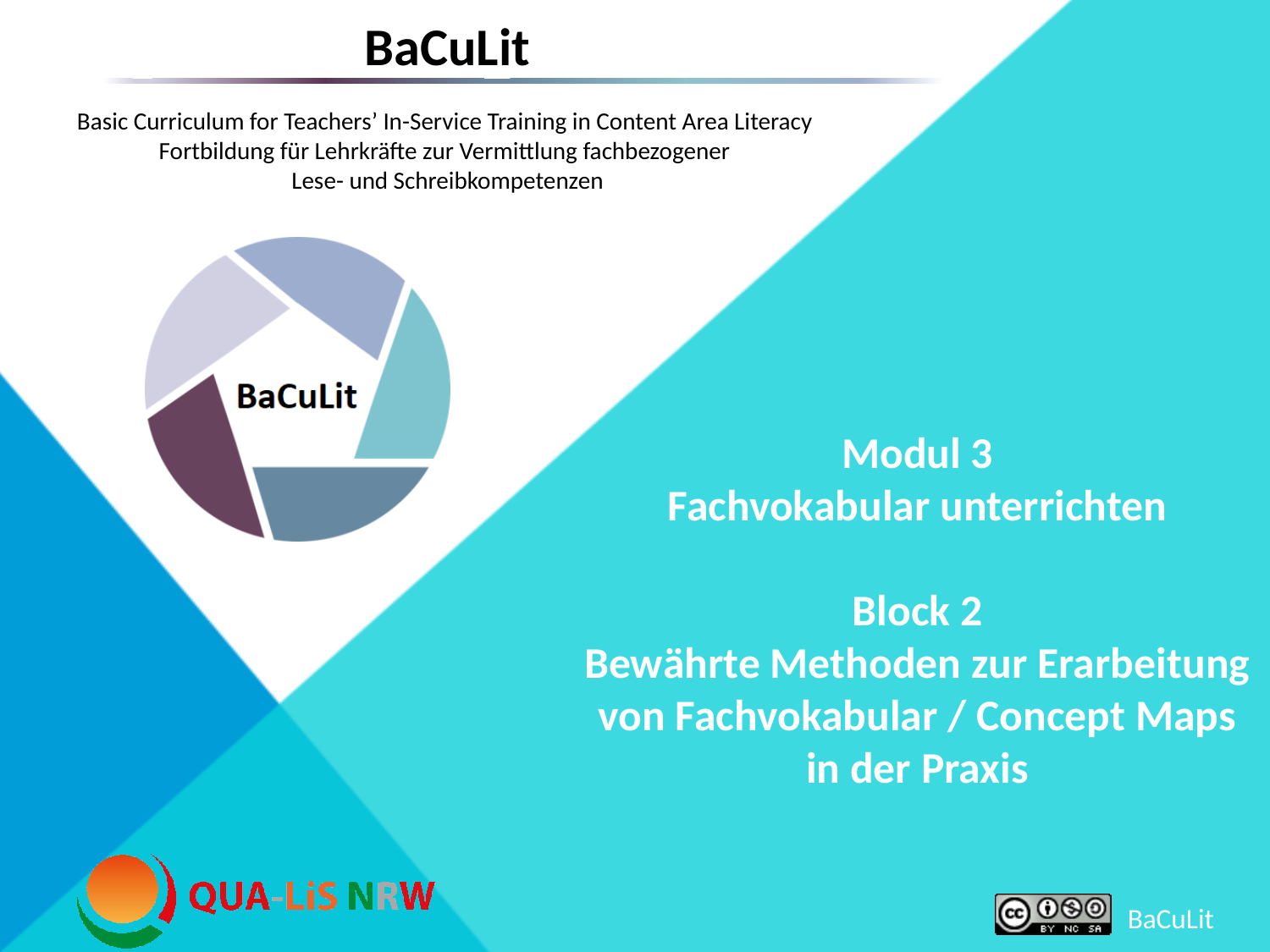

# Modul 3 Fachvokabular unterrichten Block 2 Bewährte Methoden zur Erarbeitung von Fachvokabular / Concept Maps in der Praxis